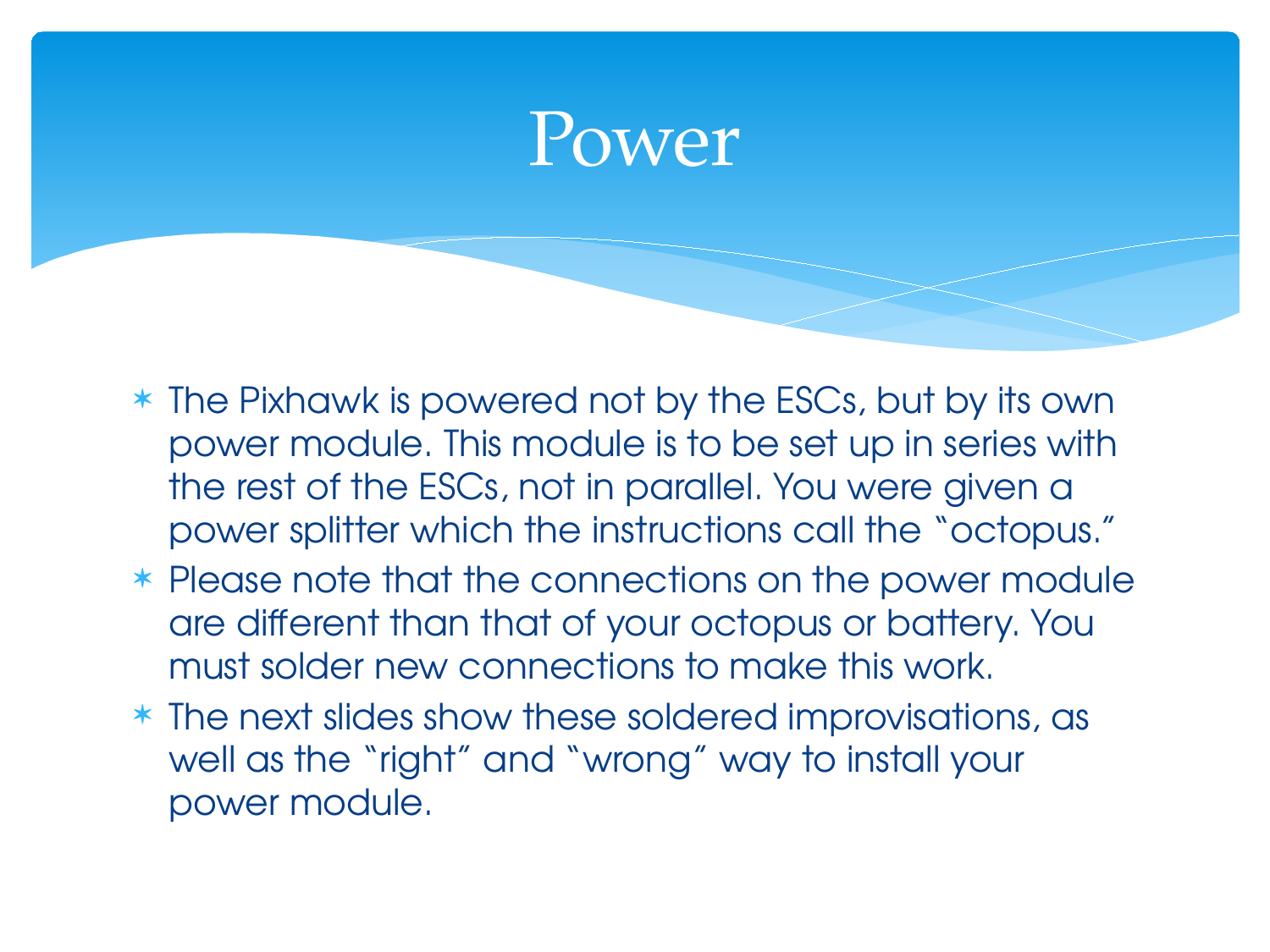

# Power
The Pixhawk is powered not by the ESCs, but by its own power module. This module is to be set up in series with the rest of the ESCs, not in parallel. You were given a power splitter which the instructions call the “octopus.”
Please note that the connections on the power module are different than that of your octopus or battery. You must solder new connections to make this work.
The next slides show these soldered improvisations, as well as the “right” and “wrong” way to install your power module.